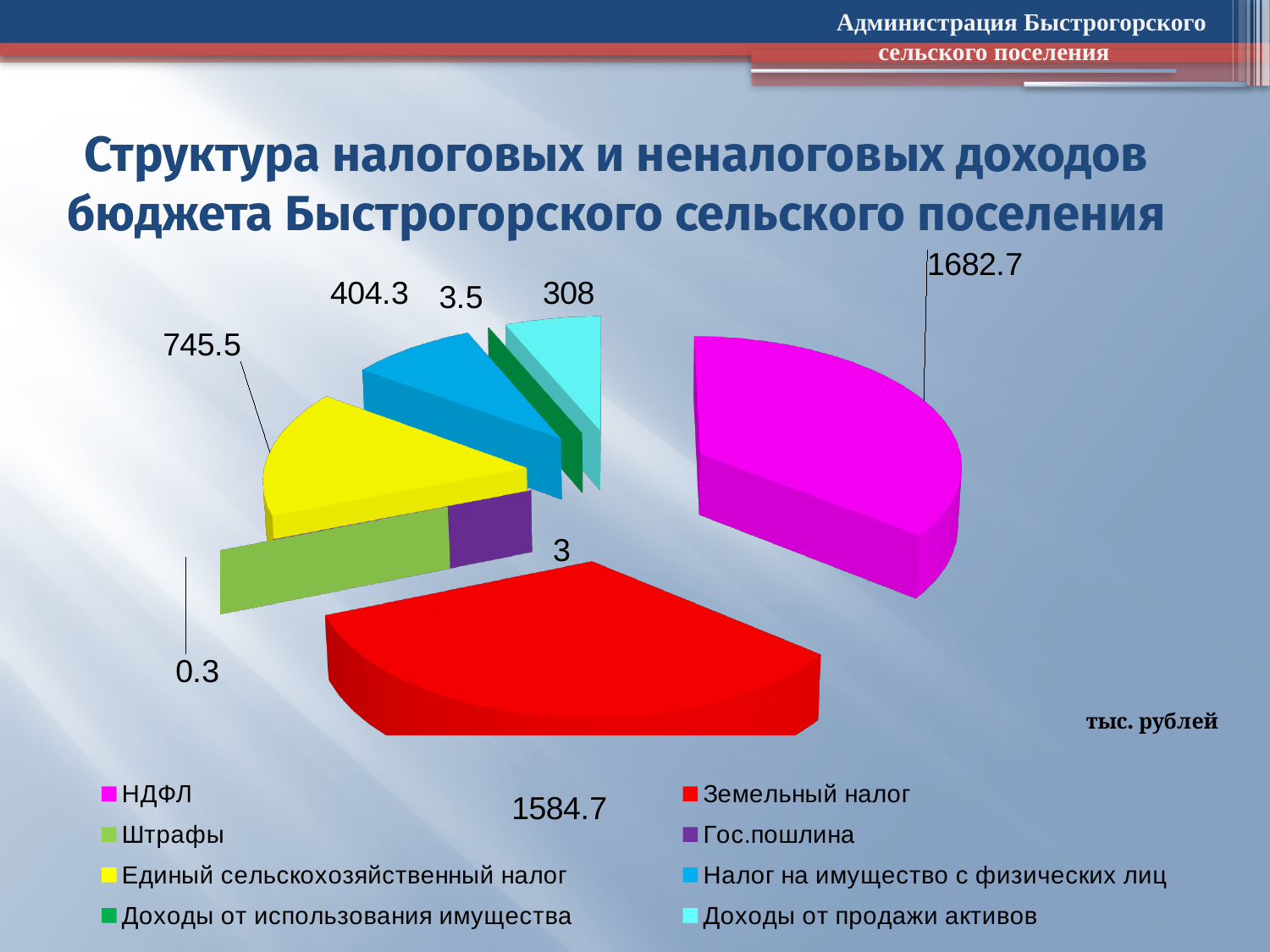

Администрация Быстрогорского
сельского поселения
Структура налоговых и неналоговых доходов бюджета Быстрогорского сельского поселения

[unsupported chart]

[unsupported chart]